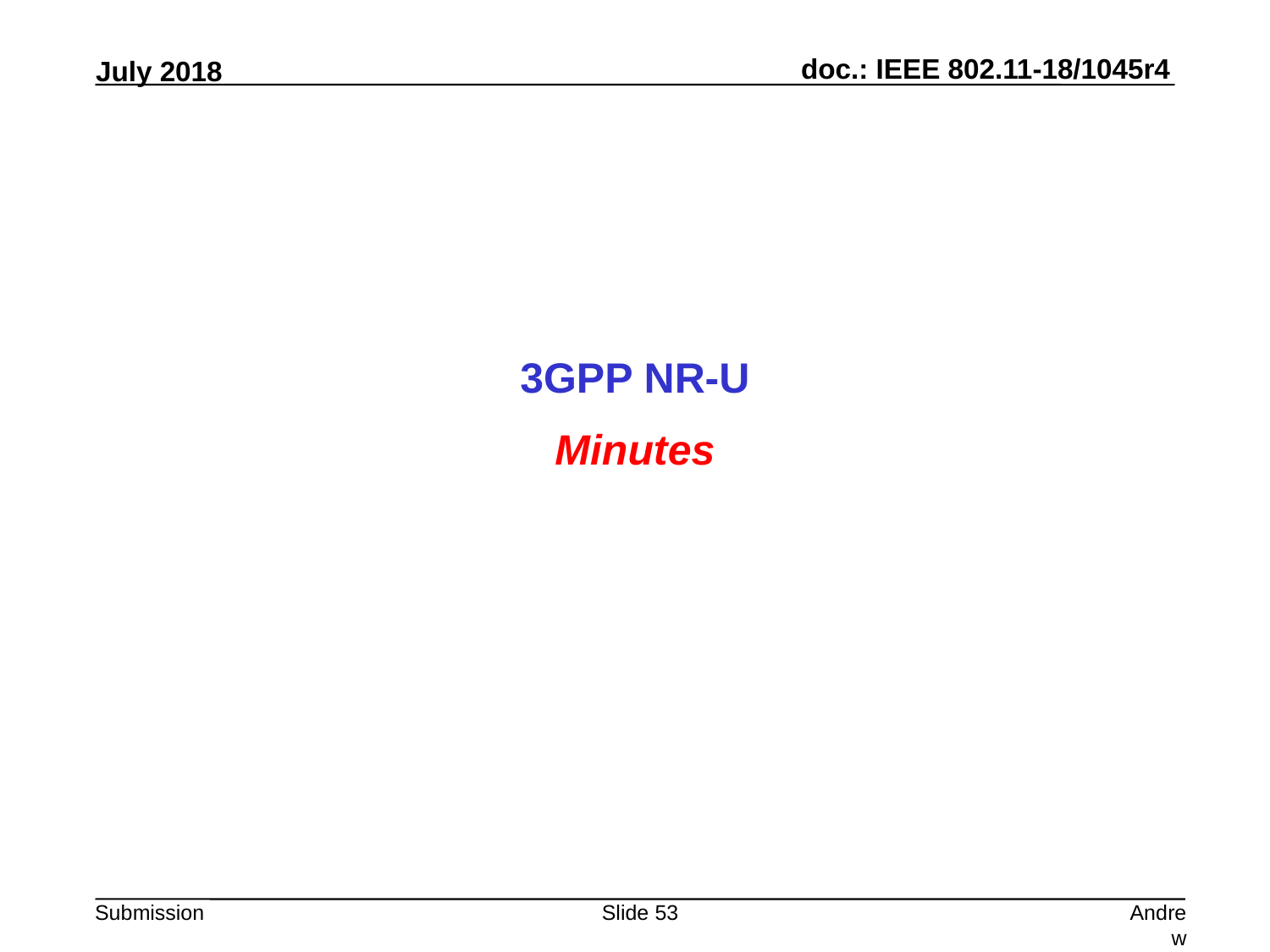

3GPP NR-U
Minutes
Slide 53
Andrew Myles, Cisco